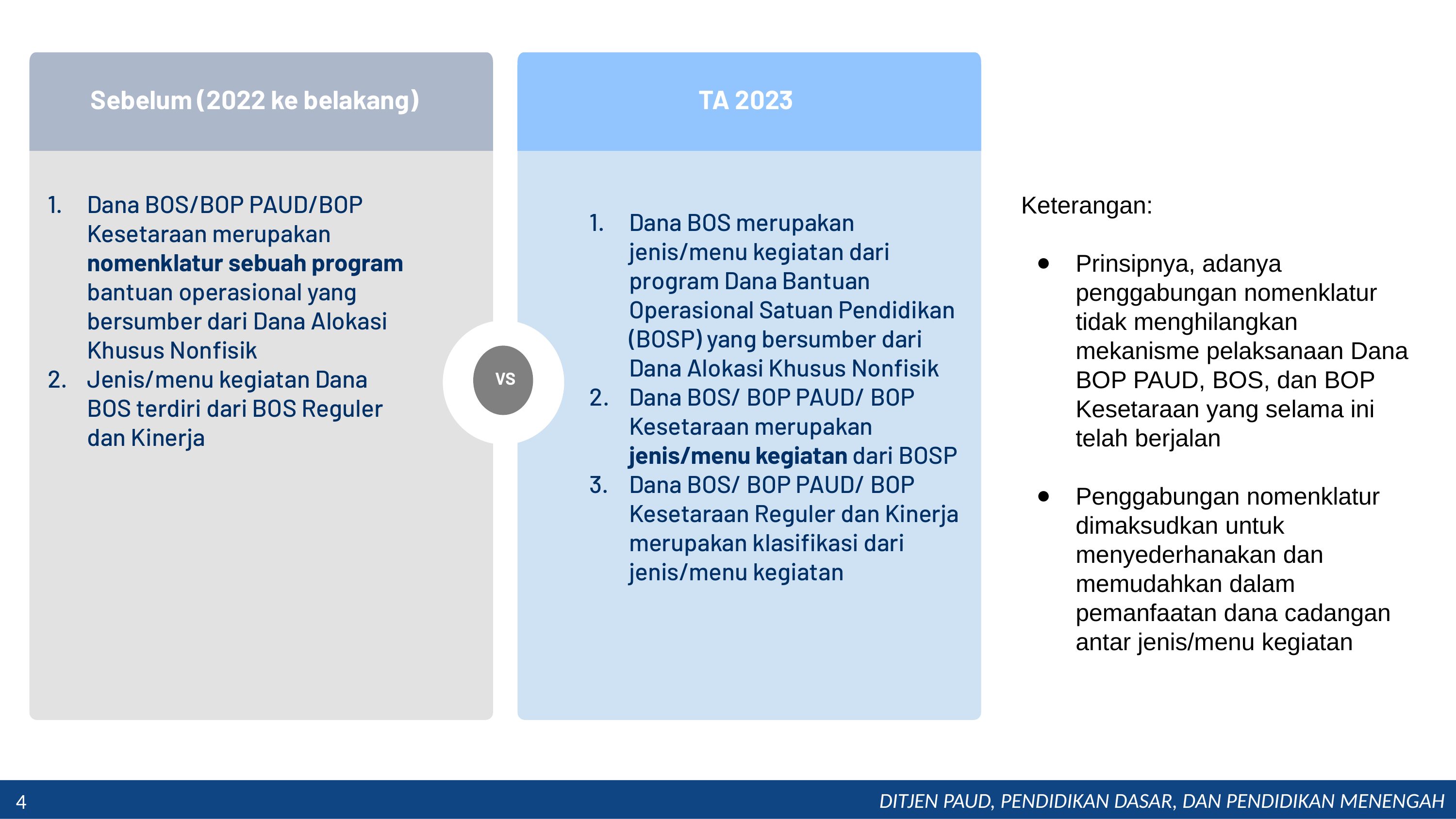

Sebelum (2022 ke belakang)
Dana BOS/BOP PAUD/BOP Kesetaraan merupakan nomenklatur sebuah program bantuan operasional yang bersumber dari Dana Alokasi Khusus Nonfisik
Jenis/menu kegiatan Dana BOS terdiri dari BOS Reguler dan Kinerja

VS
TA 2023
Keterangan:

Prinsipnya, adanya penggabungan nomenklatur tidak menghilangkan mekanisme pelaksanaan Dana BOP PAUD, BOS, dan BOP Kesetaraan yang selama ini telah berjalan

Penggabungan nomenklatur dimaksudkan untuk menyederhanakan dan  memudahkan dalam pemanfaatan dana cadangan antar jenis/menu kegiatan

Dana BOS merupakan jenis/menu kegiatan dari program Dana Bantuan Operasional Satuan Pendidikan (BOSP) yang bersumber dari Dana Alokasi Khusus Nonfisik
Dana BOS/ BOP PAUD/ BOP Kesetaraan merupakan jenis/menu kegiatan dari BOSP
Dana BOS/ BOP PAUD/ BOP Kesetaraan Reguler dan Kinerja merupakan klasifikasi dari jenis/menu kegiatan